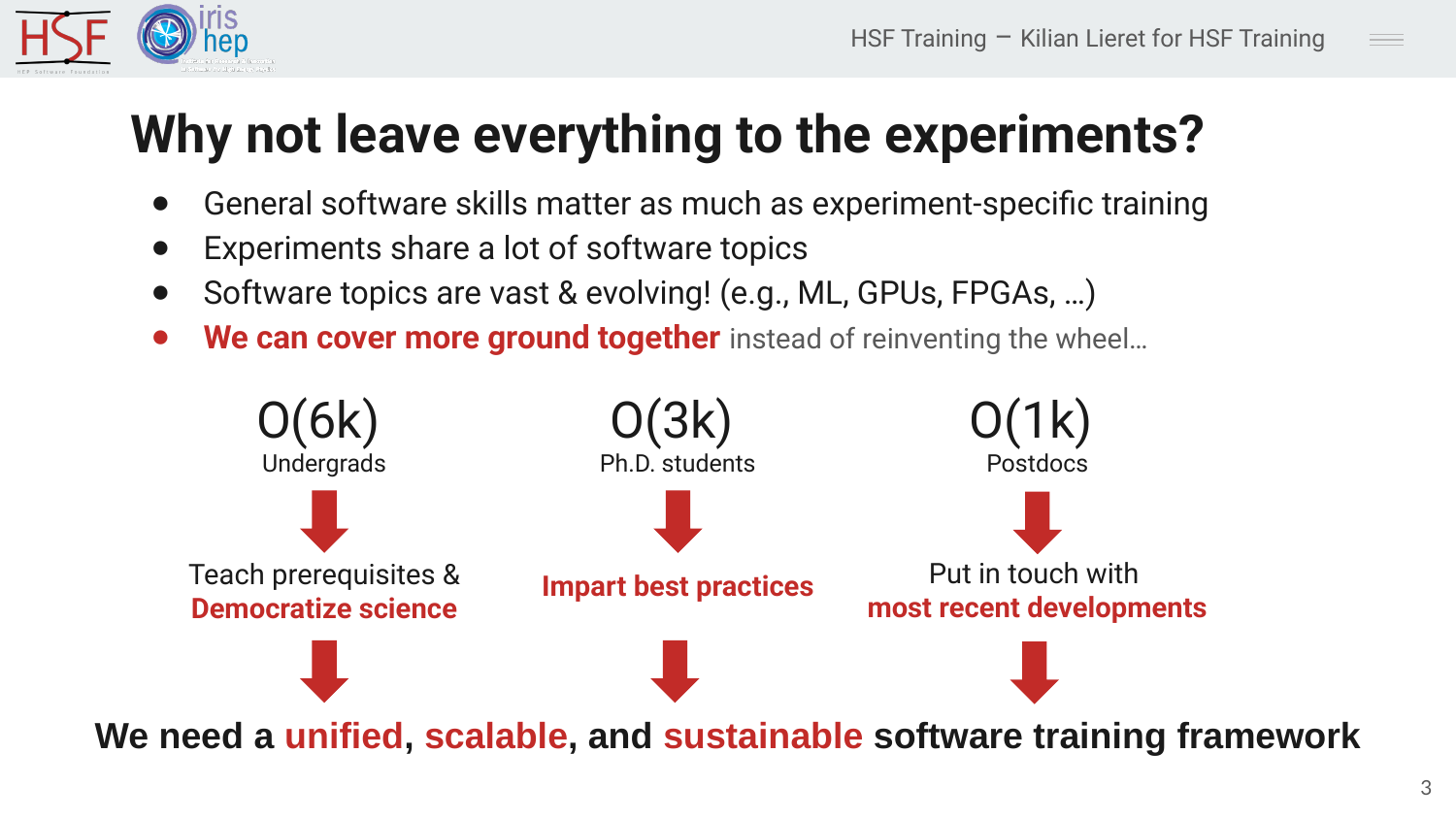

# Why not leave everything to the experiments?
General software skills matter as much as experiment-specific training
Experiments share a lot of software topics
Software topics are vast & evolving! (e.g., ML, GPUs, FPGAs, …)
We can cover more ground together instead of reinventing the wheel…

O(6k)
Undergrads
O(3k)
Ph.D. students
O(1k)
Postdocs

Put in touch with
most recent developments
Teach prerequisites &
Democratize science
Impart best practices

We need a unified, scalable, and sustainable software training framework
3